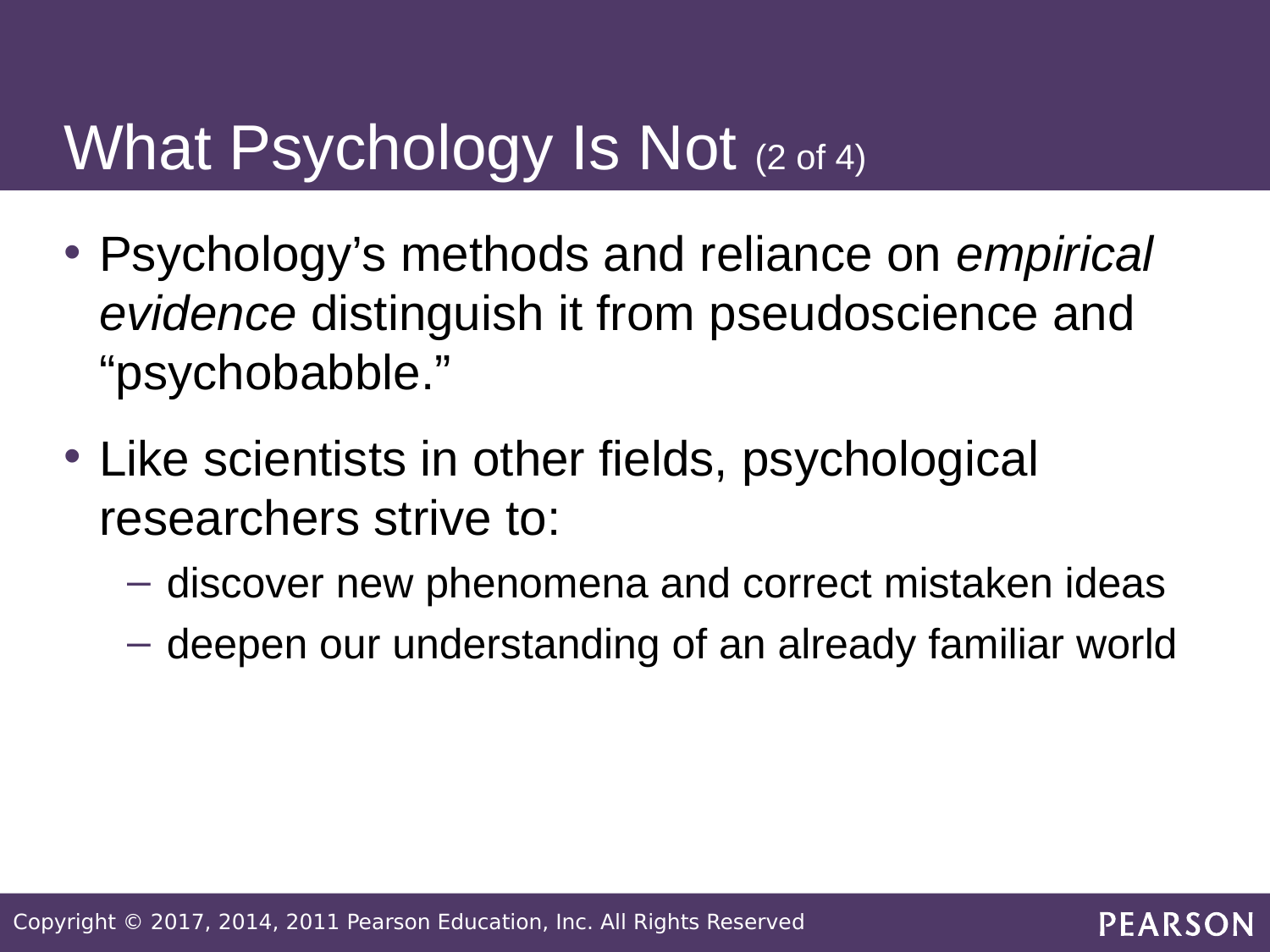

# What Psychology Is Not (2 of 4)
Psychology’s methods and reliance on empirical evidence distinguish it from pseudoscience and “psychobabble.”
Like scientists in other fields, psychological researchers strive to:
discover new phenomena and correct mistaken ideas
deepen our understanding of an already familiar world